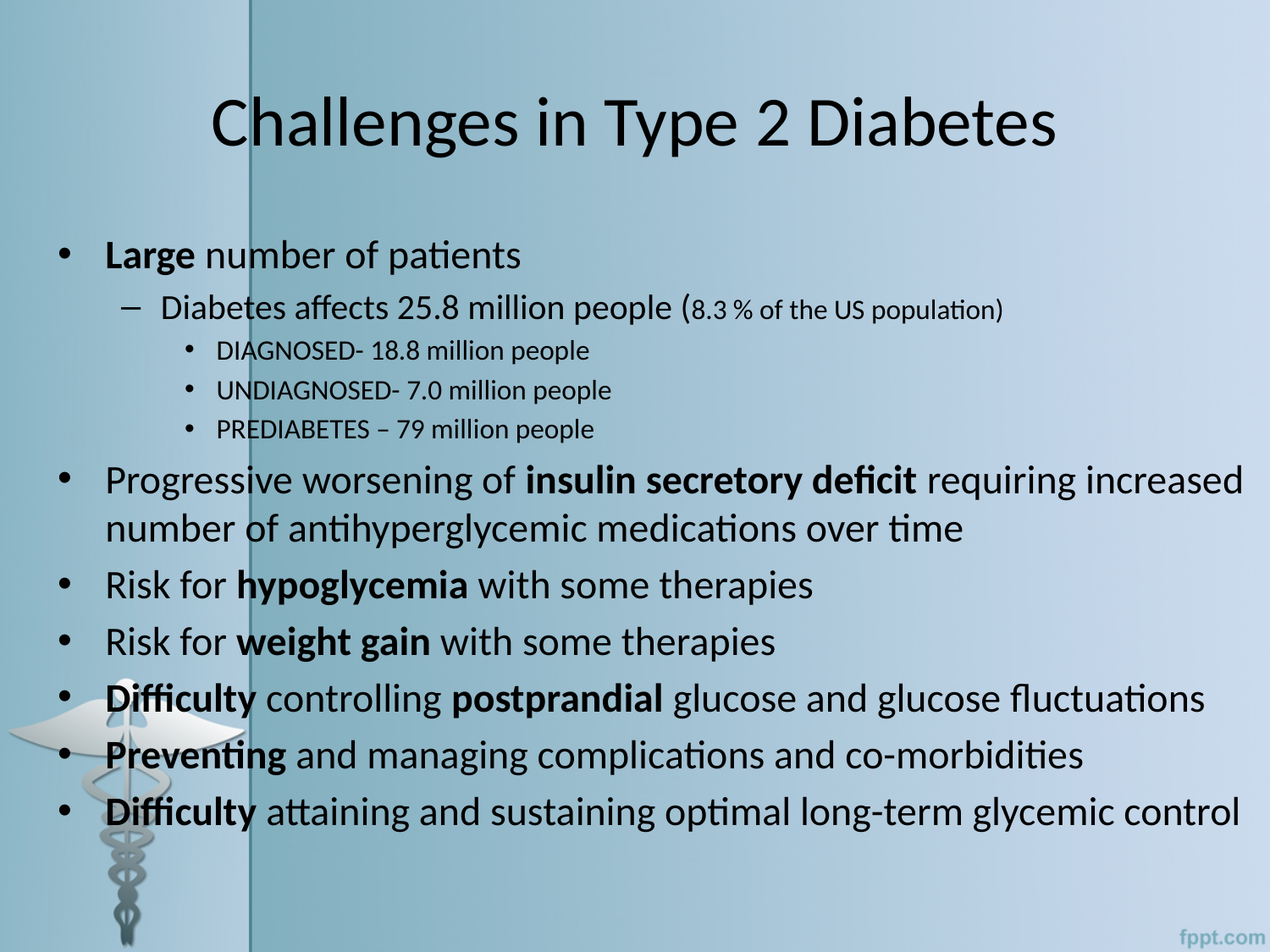

# Challenges in Type 2 Diabetes
Large number of patients
Diabetes affects 25.8 million people (8.3 % of the US population)
DIAGNOSED- 18.8 million people
UNDIAGNOSED- 7.0 million people
PREDIABETES – 79 million people
Progressive worsening of insulin secretory deficit requiring increased number of antihyperglycemic medications over time
Risk for hypoglycemia with some therapies
Risk for weight gain with some therapies
Difficulty controlling postprandial glucose and glucose fluctuations
Preventing and managing complications and co-morbidities
Difficulty attaining and sustaining optimal long-term glycemic control